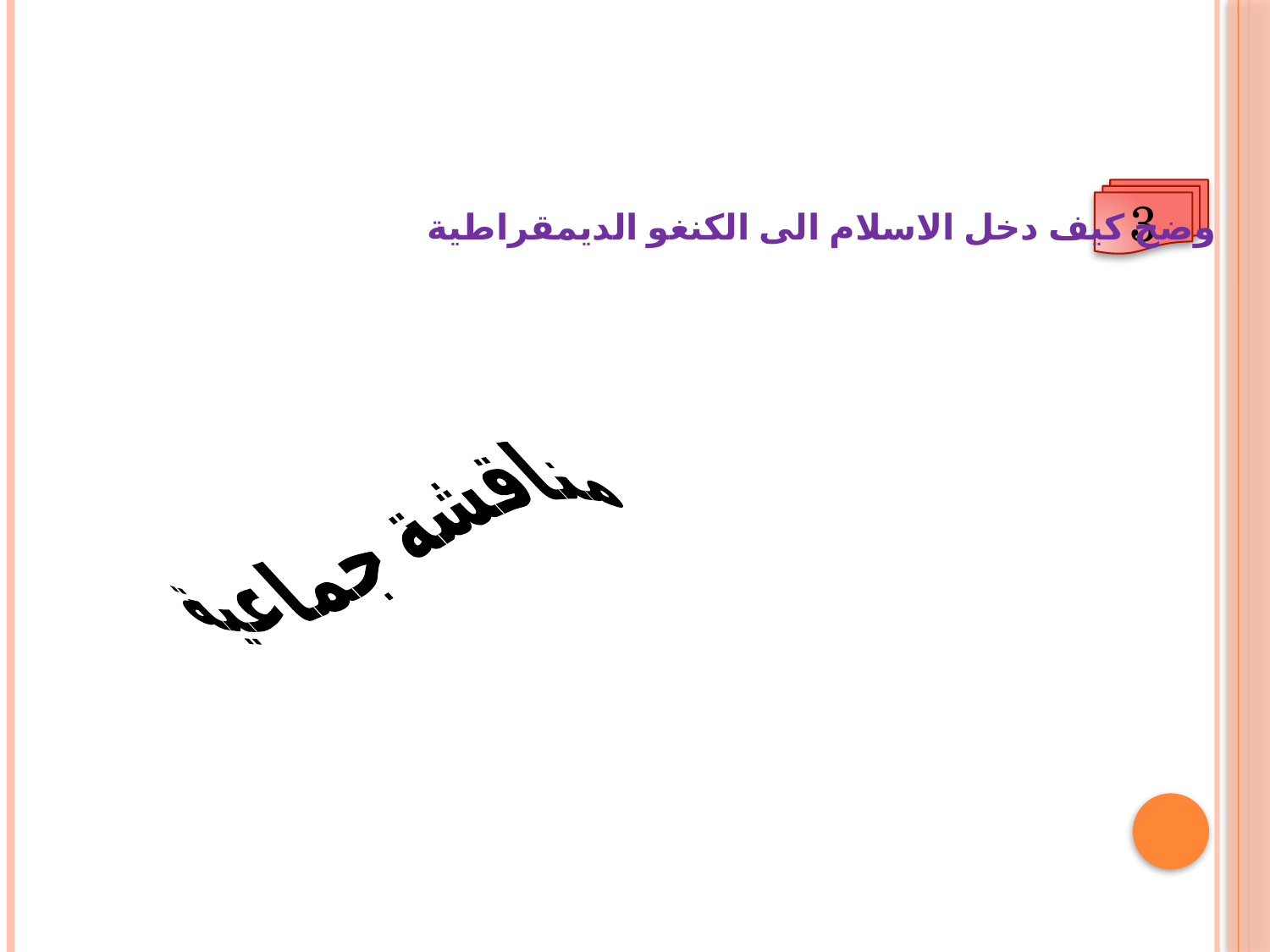

3
وضح كيف دخل الاسلام الى الكنغو الديمقراطية
مناقشة جماعية